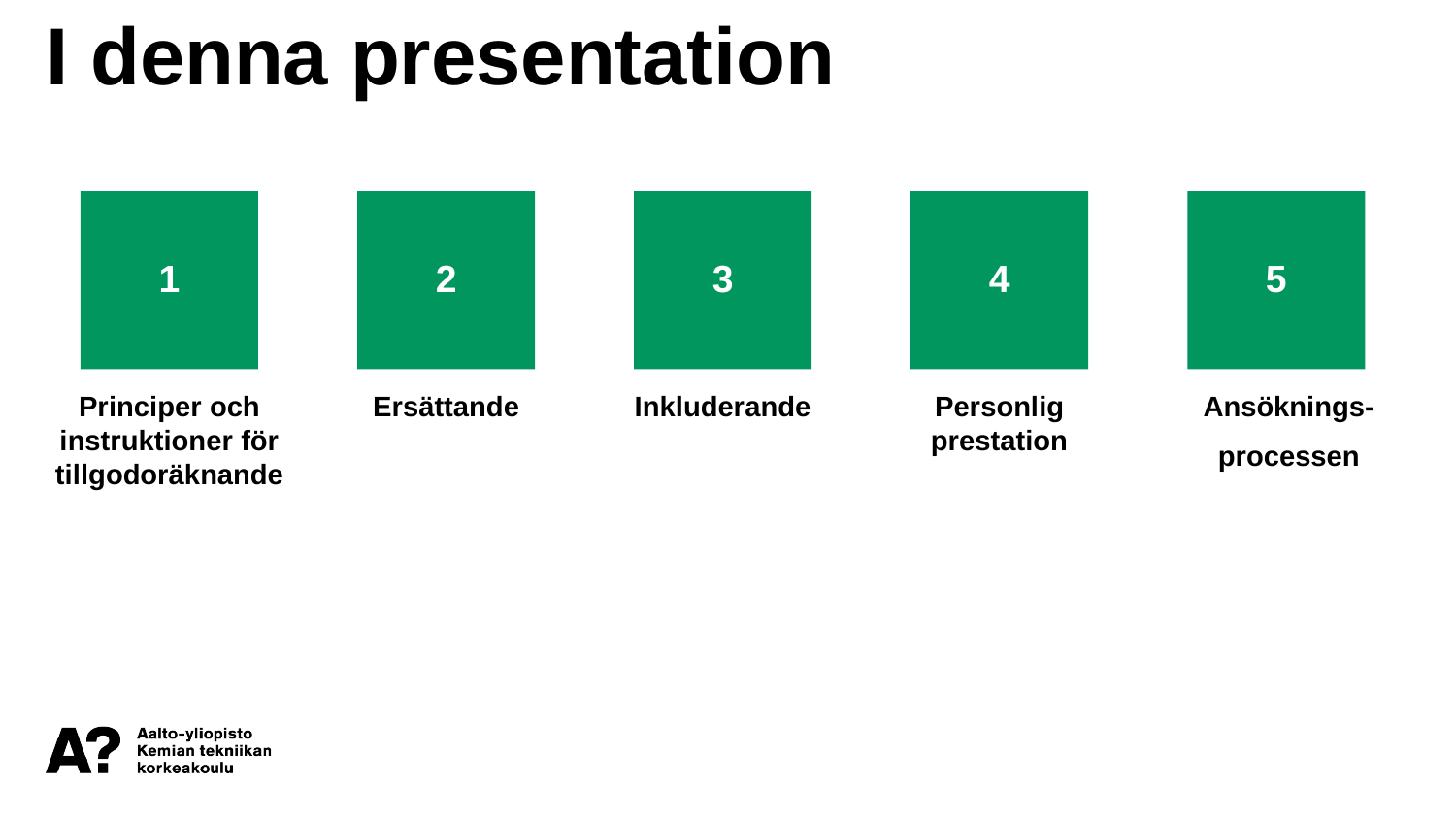

I denna presentation
1
2
3
4
5
Principer och instruktioner för tillgodoräknande
Ersättande
Inkluderande
Personlig prestation
Ansöknings-
processen